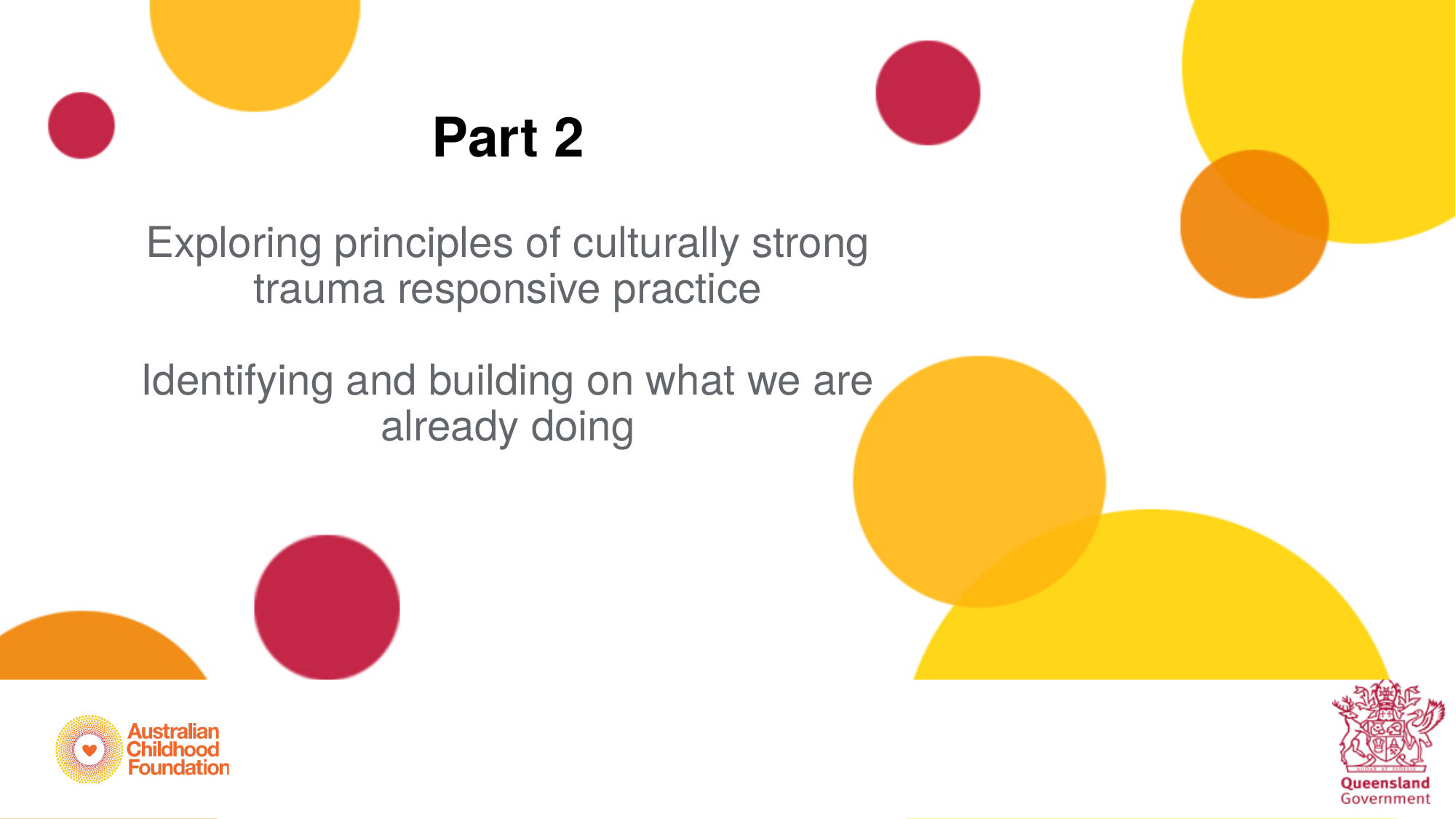

# Part 2 Exploring principles of culturally strong trauma responsive practice Identifying and building on what we are already doing